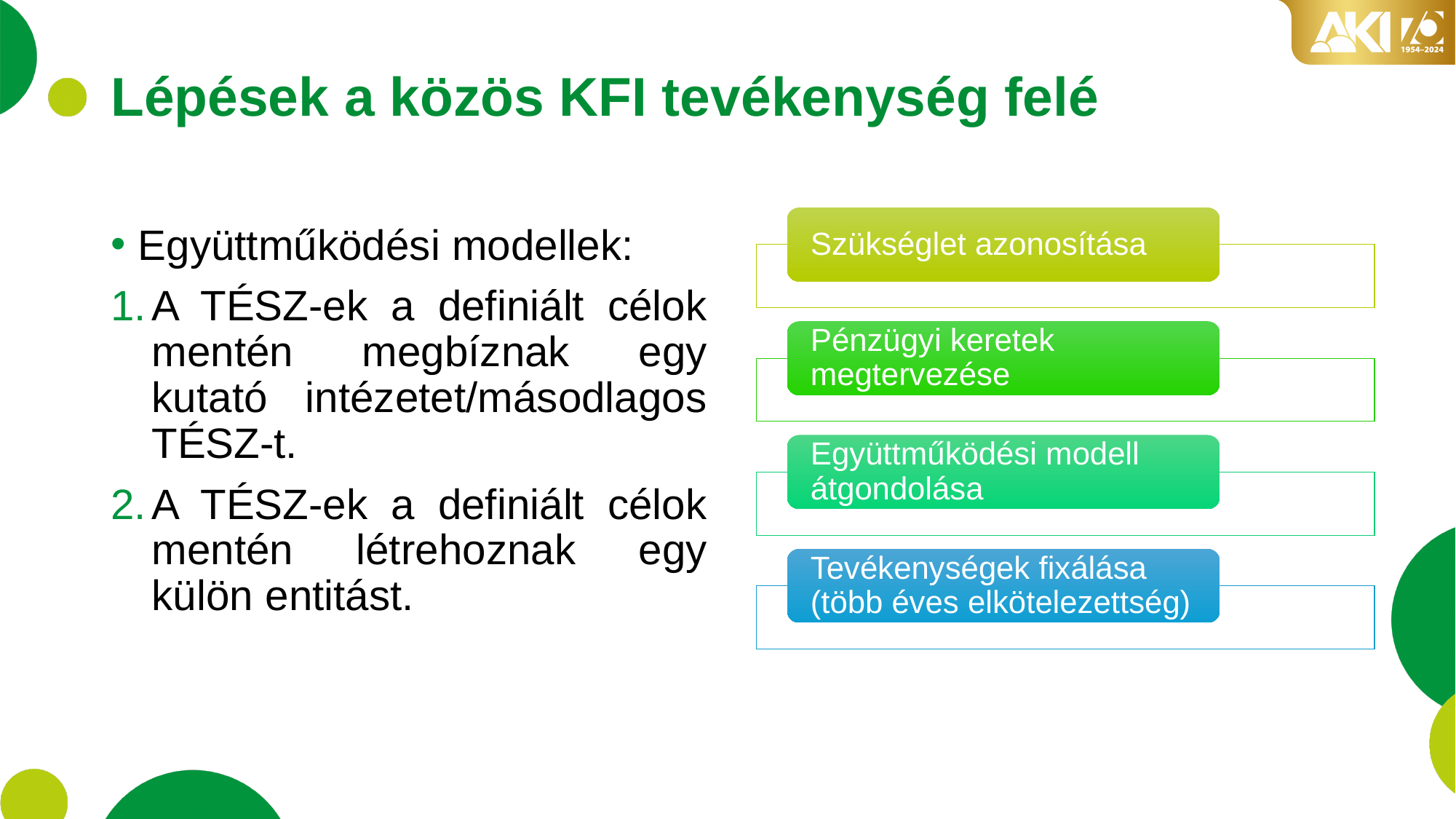

# Lépések a közös KFI tevékenység felé
Szükséglet azonosítása
Pénzügyi keretek megtervezése
Együttműködési modell átgondolása
Tevékenységek fixálása (több éves elkötelezettség)
Együttműködési modellek:
A TÉSZ-ek a definiált célok mentén megbíznak egy kutató intézetet/másodlagos TÉSZ-t.
A TÉSZ-ek a definiált célok mentén létrehoznak egy külön entitást.